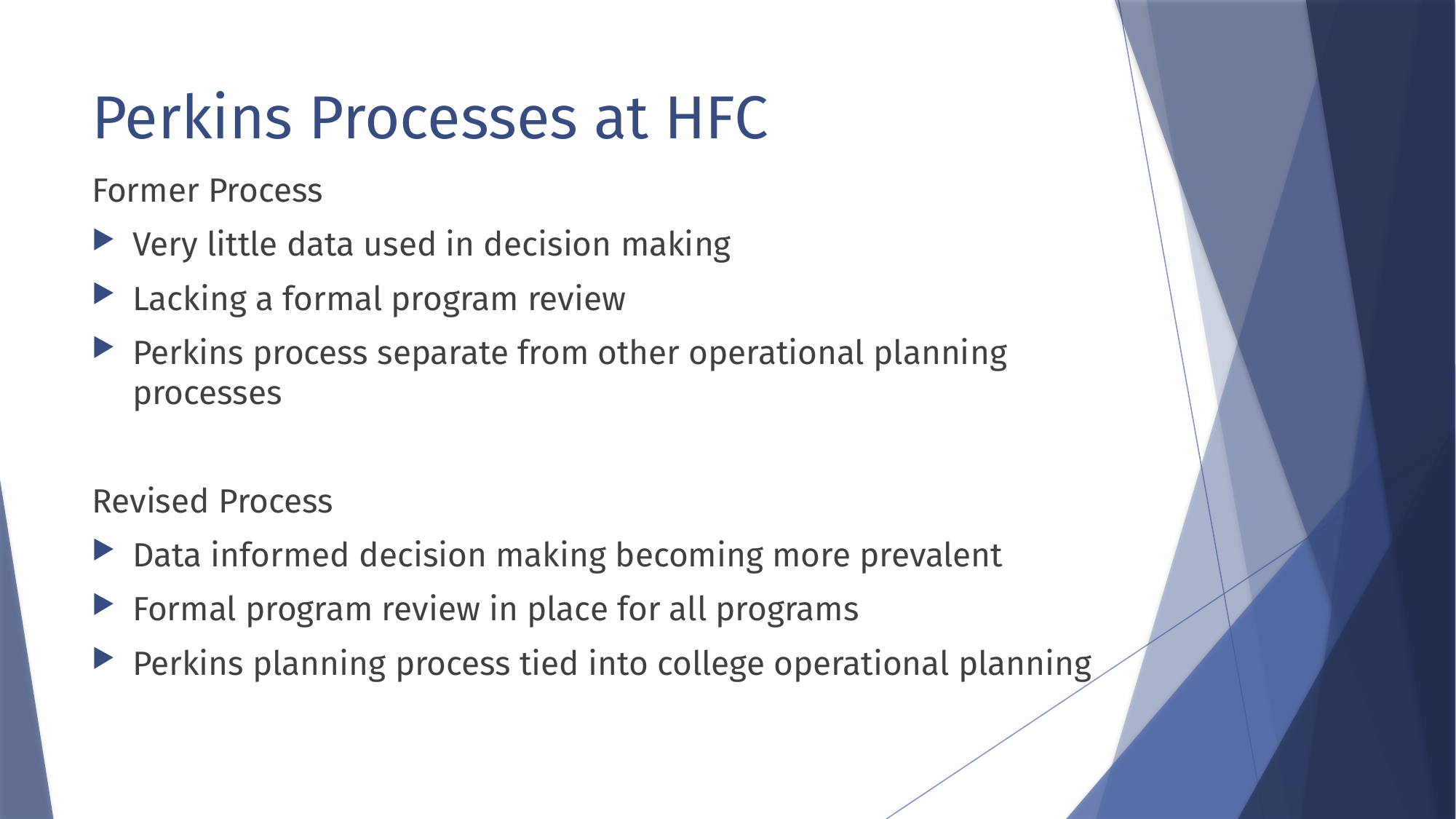

# Perkins Processes at HFC
Former Process
Very little data used in decision making
Lacking a formal program review
Perkins process separate from other operational planning processes

Revised Process
Data informed decision making becoming more prevalent
Formal program review in place for all programs
Perkins planning process tied into college operational planning